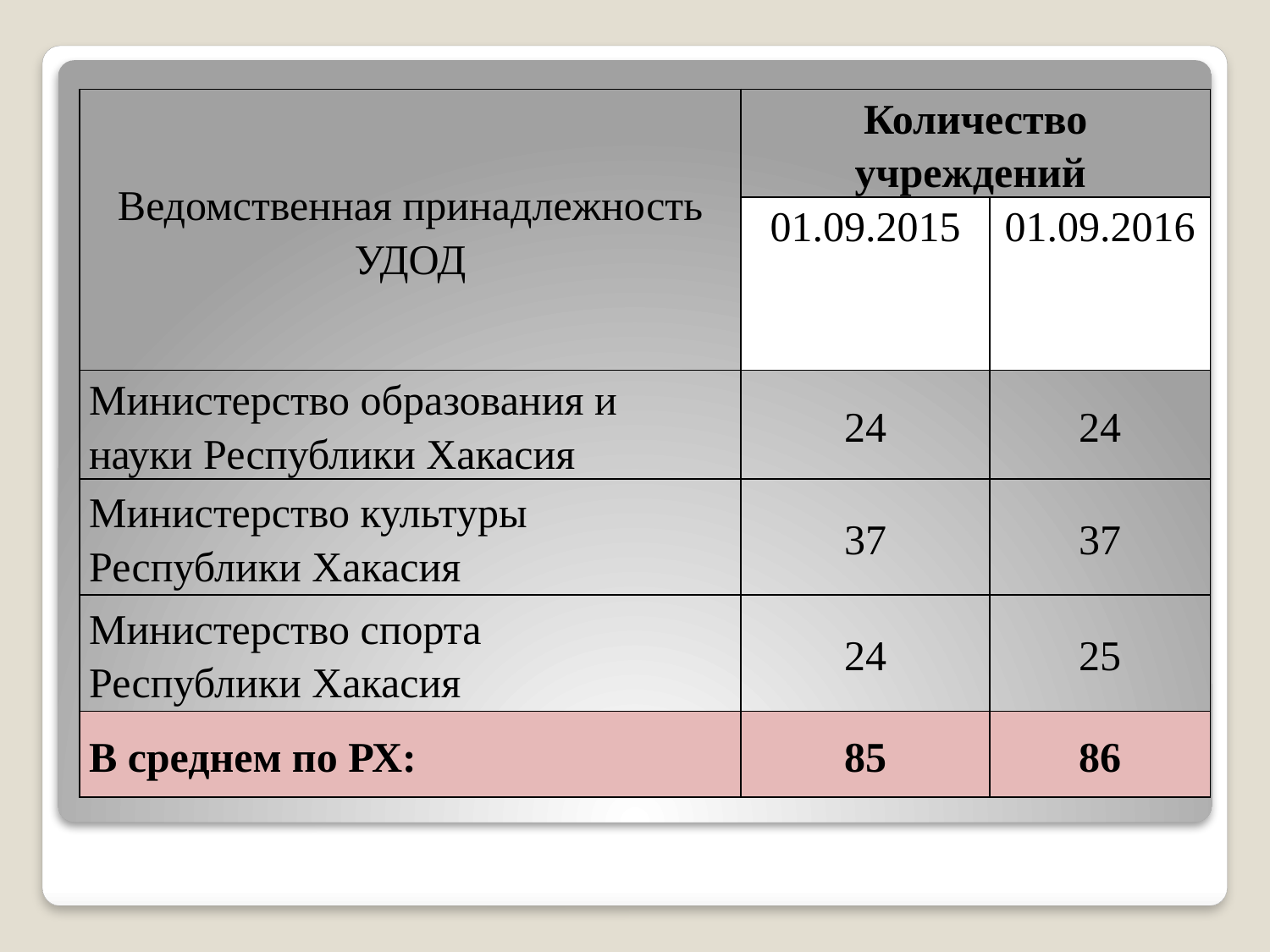

| Ведомственная принадлежность УДОД | Количество учреждений |  |
| --- | --- | --- |
|  | 01.09.2015 | 01.09.2016 |
|  |  |  |
| Министерство образования и науки Республики Хакасия | 24 | 24 |
| Министерство культуры Республики Хакасия | 37 | 37 |
| Министерство спорта Республики Хакасия | 24 | 25 |
| В среднем по РХ: | 85 | 86 |
#